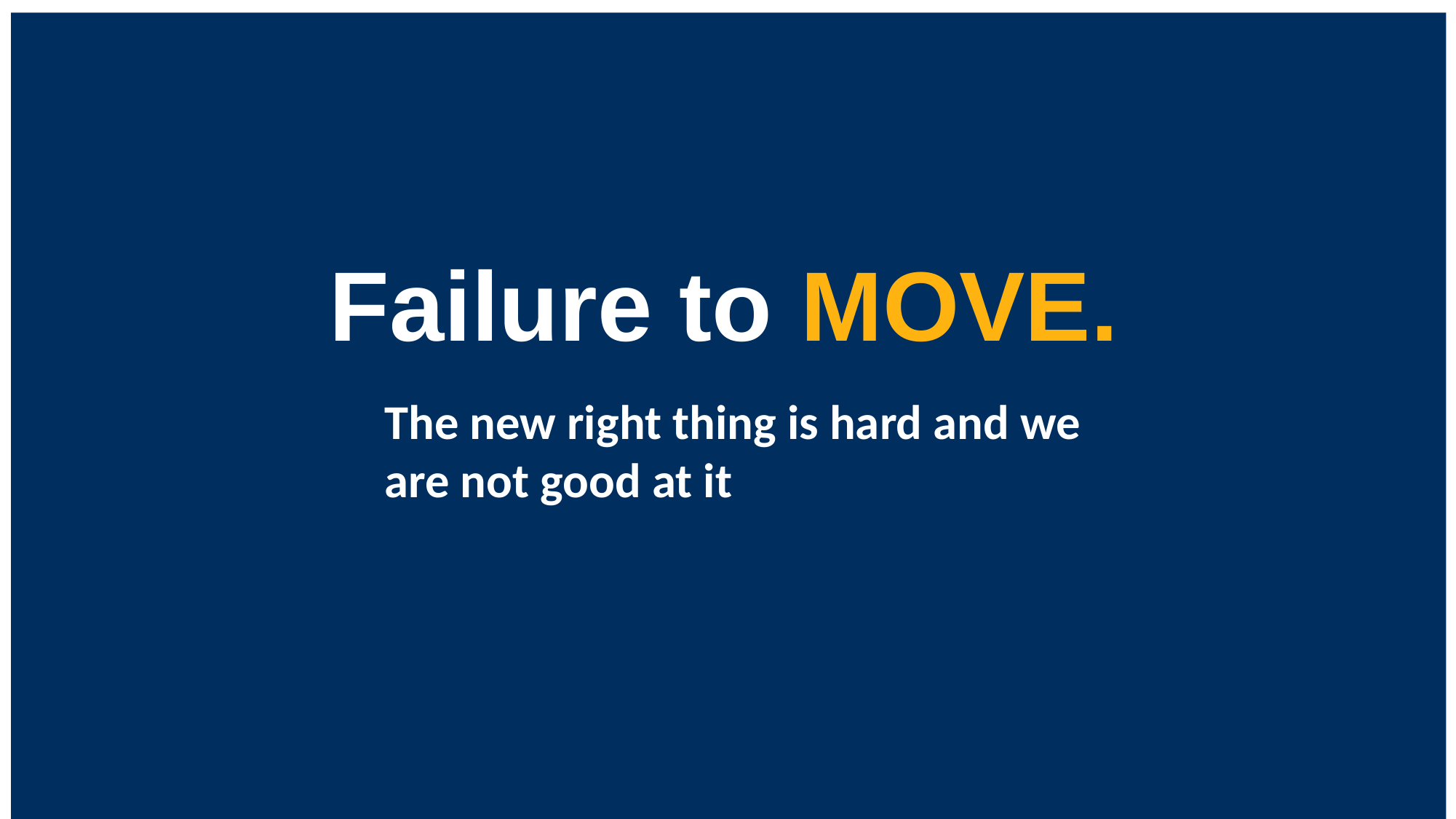

Failure to MOVE.
The new right thing is hard and we are not good at it